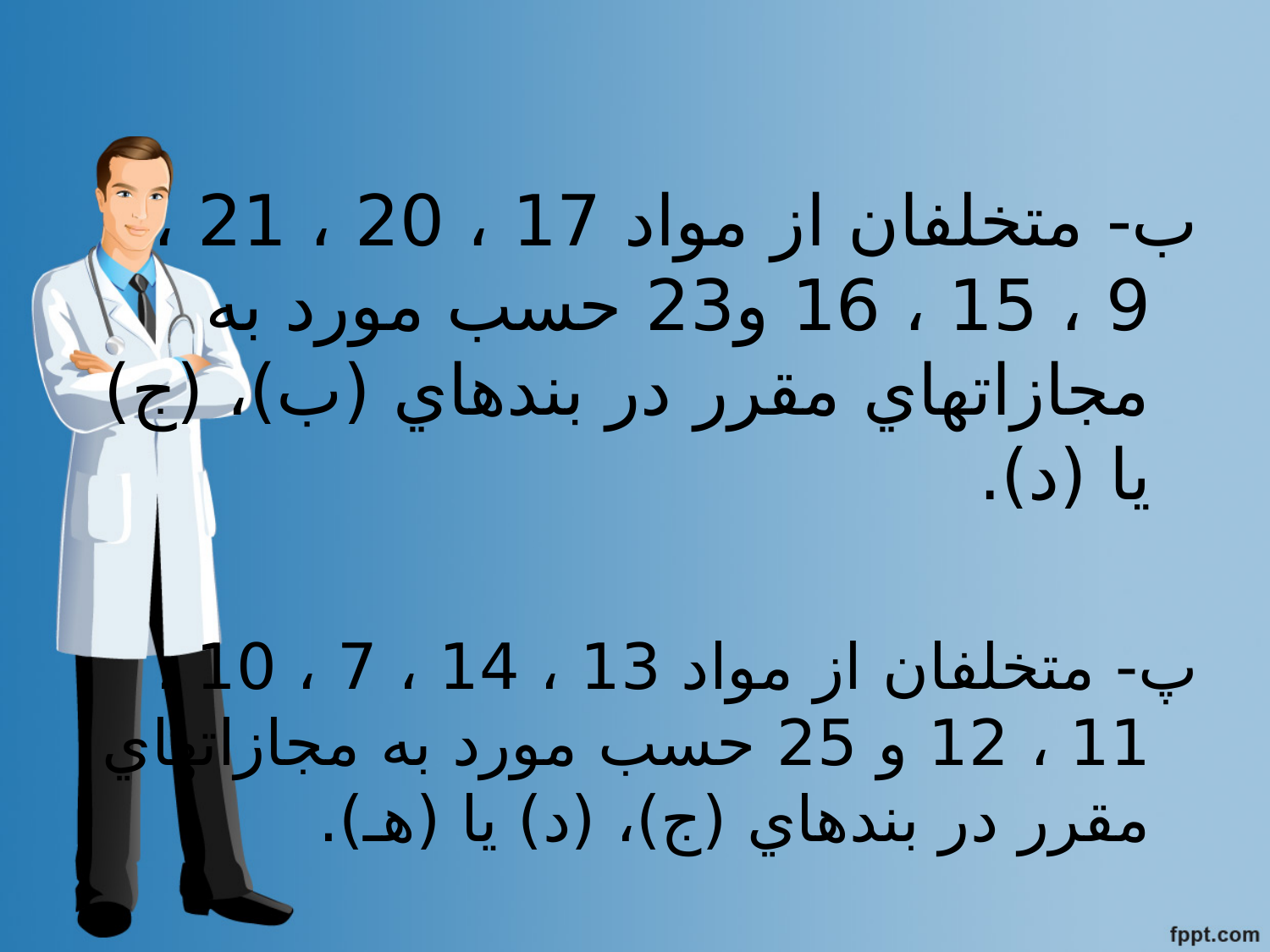

ب- متخلفان از مواد 17 ، 20 ، 21 ، 9 ، 15 ، 16 و23 حسب مورد به مجازاتهاي مقرر در بندهاي (ب)، (ج) يا (د).

پ- متخلفان از مواد 13 ، 14 ، 7 ، 10 ، 11 ، 12 و 25 حسب مورد به مجازاتهاي مقرر در بندهاي (ج)، (د) يا (هـ).